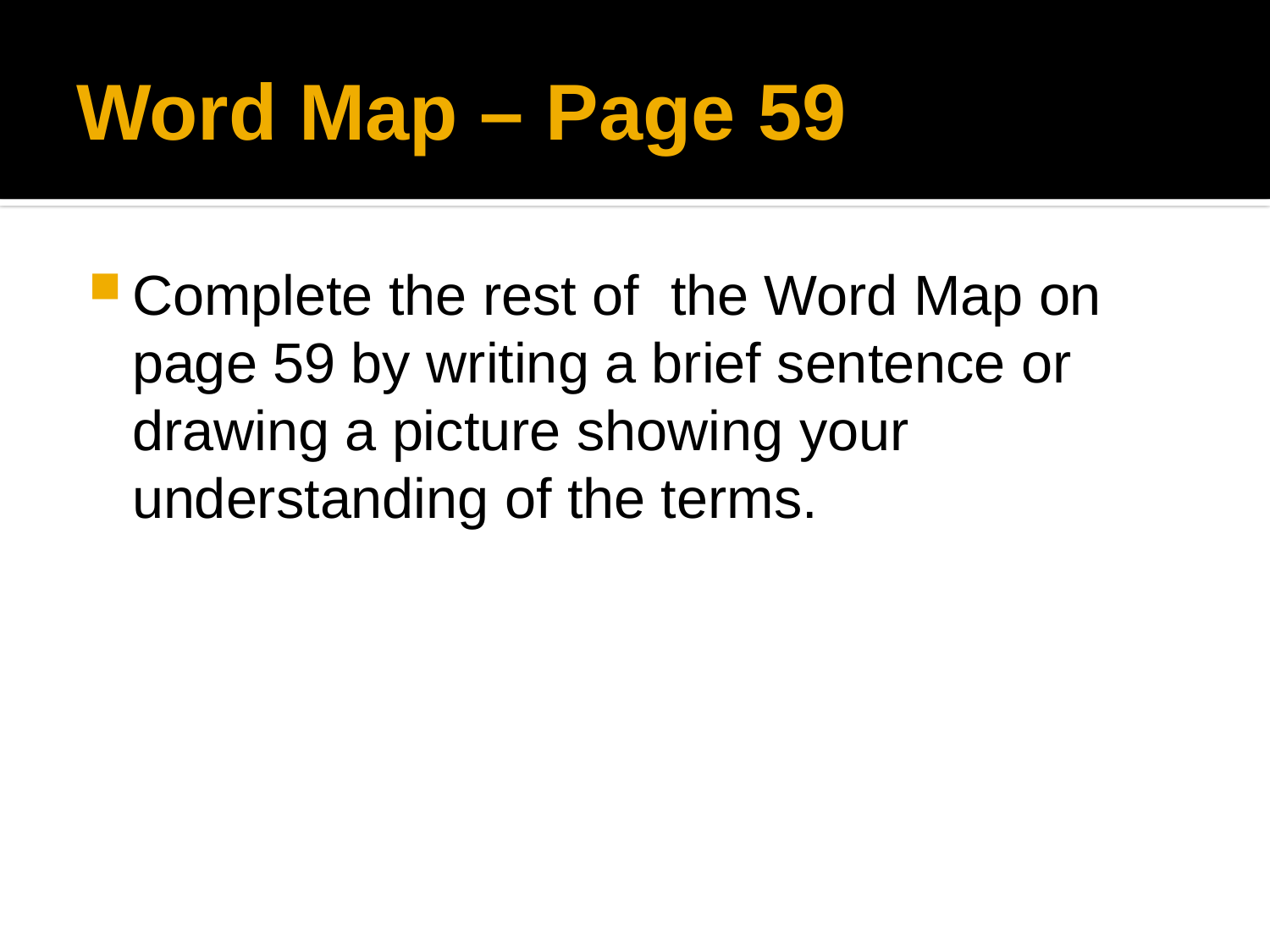

# Word Map – Page 59
Complete the rest of  the Word Map on page 59 by writing a brief sentence or drawing a picture showing your understanding of the terms.